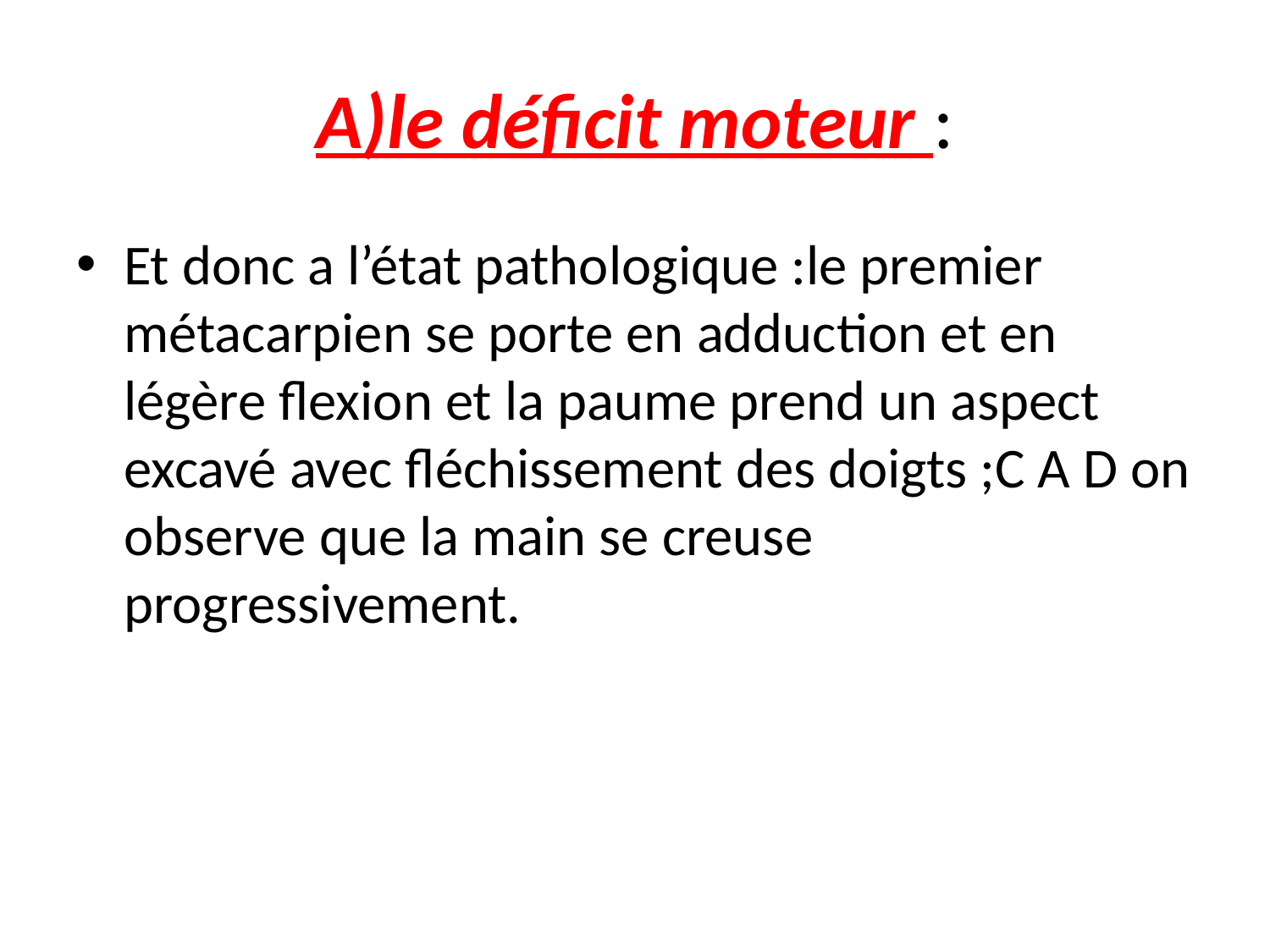

# A)le déficit moteur :
Et donc a l’état pathologique :le premier métacarpien se porte en adduction et en légère flexion et la paume prend un aspect excavé avec fléchissement des doigts ;C A D on observe que la main se creuse progressivement.